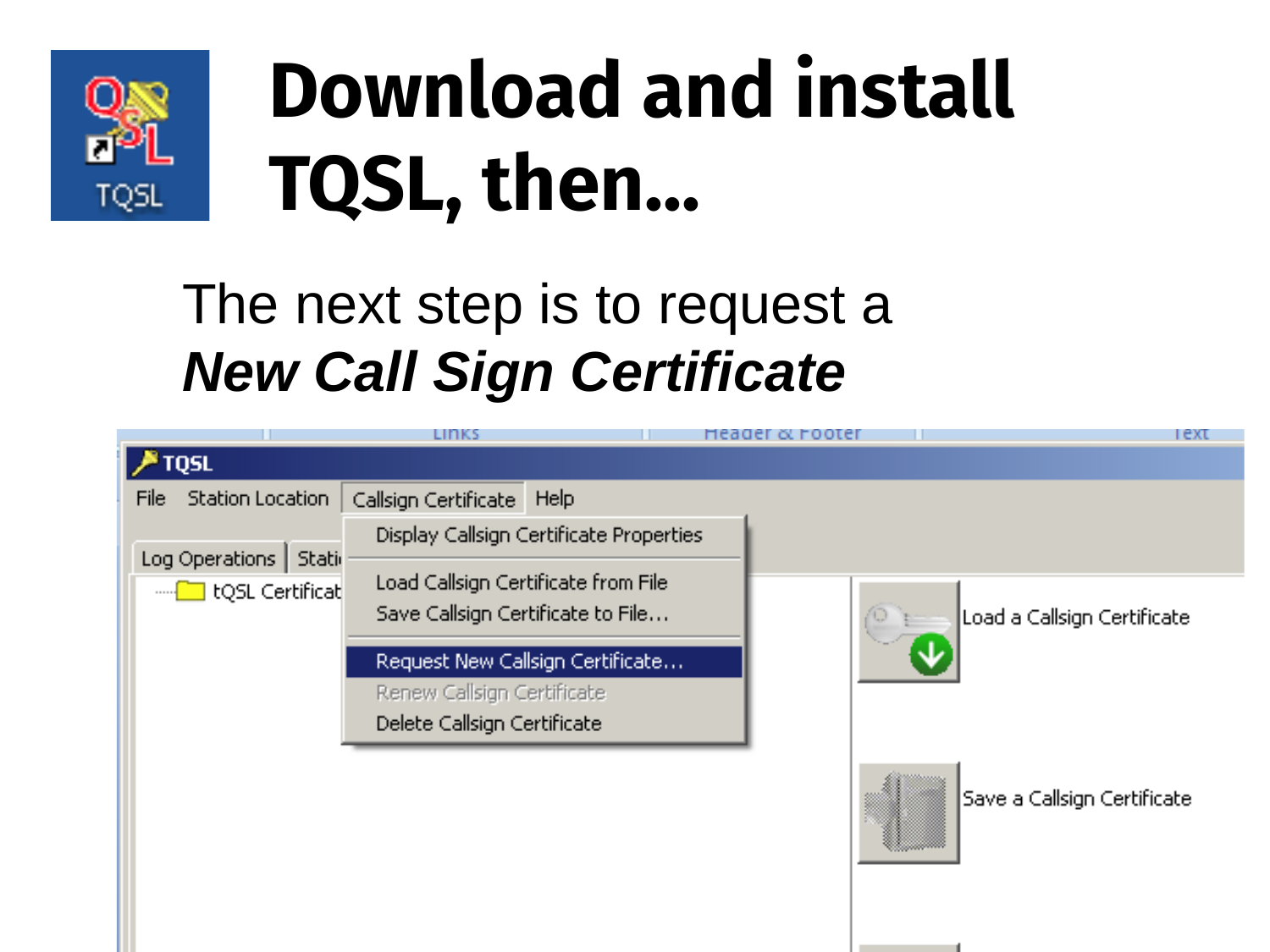

Download and install TQSL, then...

The next step is to request a New Call Sign Certificate